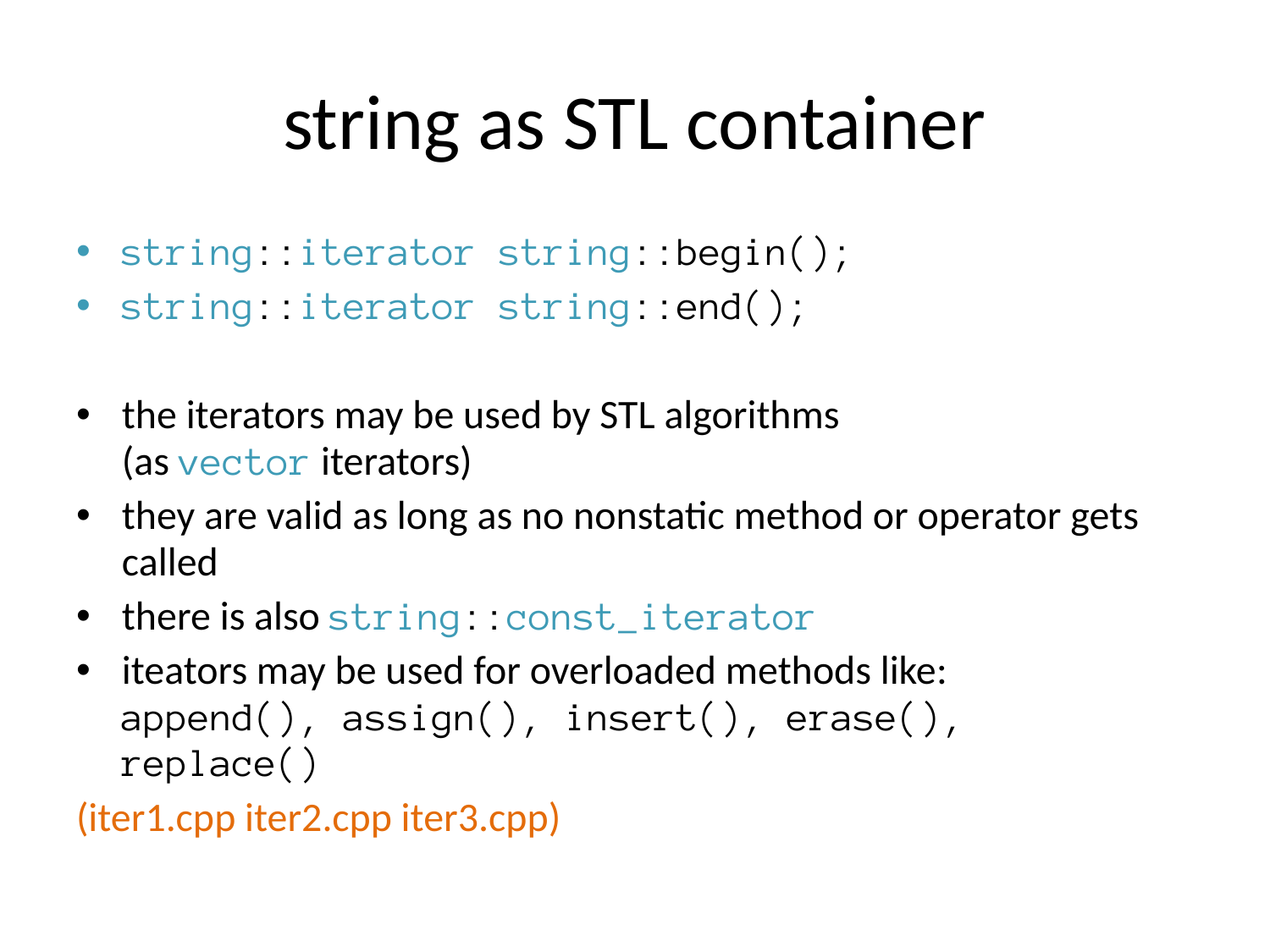

# string as STL container
string::iterator string::begin();
string::iterator string::end();

the iterators may be used by STL algorithms
(as vector iterators)
they are valid as long as no nonstatic method or operator gets called
there is also string::const_iterator
iteators may be used for overloaded methods like: append(), assign(), insert(), erase(), replace()
(iter1.cpp iter2.cpp iter3.cpp)